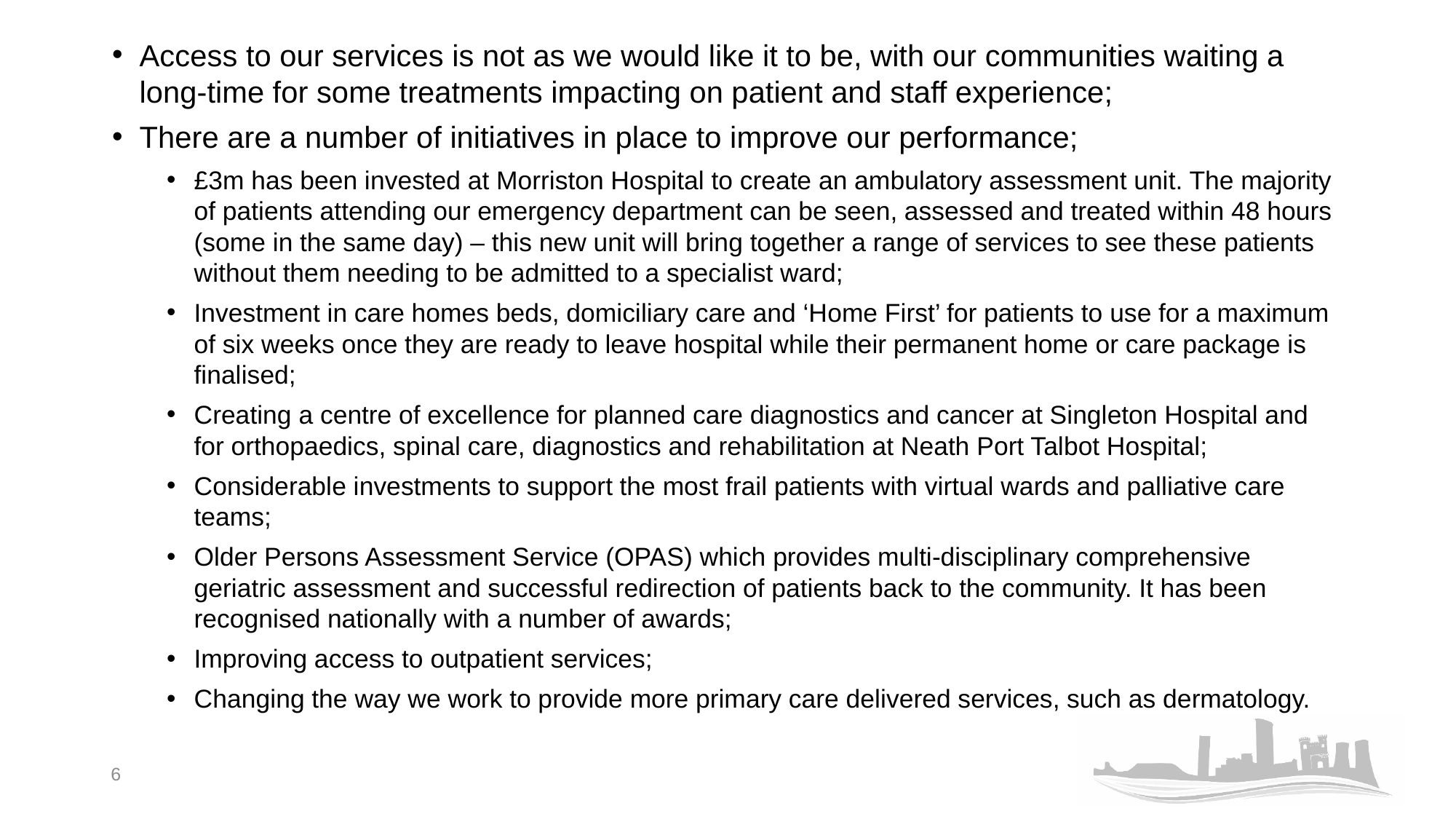

Access to our services is not as we would like it to be, with our communities waiting a long-time for some treatments impacting on patient and staff experience;
There are a number of initiatives in place to improve our performance;
£3m has been invested at Morriston Hospital to create an ambulatory assessment unit. The majority of patients attending our emergency department can be seen, assessed and treated within 48 hours (some in the same day) – this new unit will bring together a range of services to see these patients without them needing to be admitted to a specialist ward;
Investment in care homes beds, domiciliary care and ‘Home First’ for patients to use for a maximum of six weeks once they are ready to leave hospital while their permanent home or care package is finalised;
Creating a centre of excellence for planned care diagnostics and cancer at Singleton Hospital and for orthopaedics, spinal care, diagnostics and rehabilitation at Neath Port Talbot Hospital;
Considerable investments to support the most frail patients with virtual wards and palliative care teams;
Older Persons Assessment Service (OPAS) which provides multi-disciplinary comprehensive geriatric assessment and successful redirection of patients back to the community. It has been recognised nationally with a number of awards;
Improving access to outpatient services;
Changing the way we work to provide more primary care delivered services, such as dermatology.

6